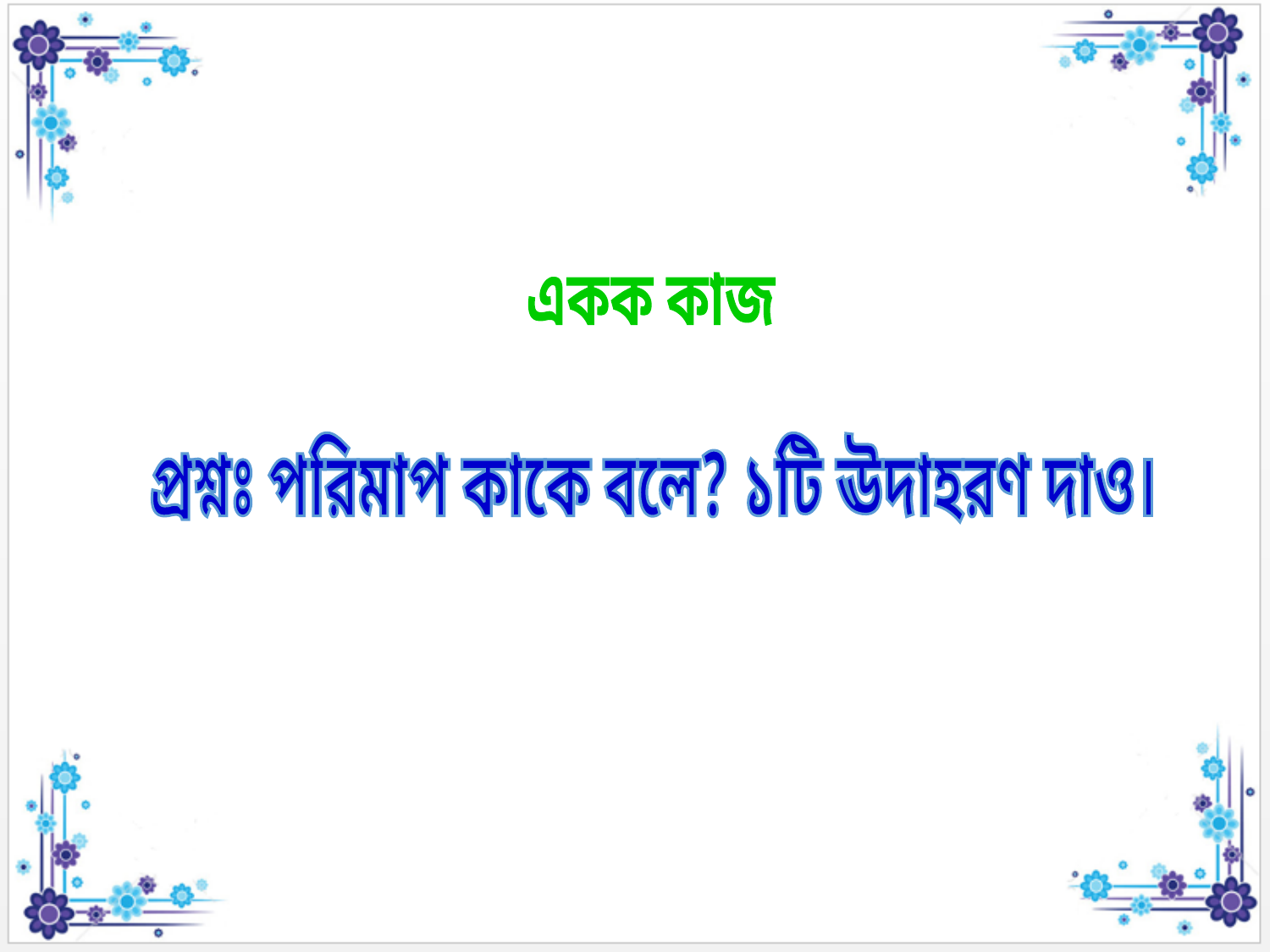

একক কাজ
প্রশ্নঃ পরিমাপ কাকে বলে? ১টি ঊদাহরণ দাও।